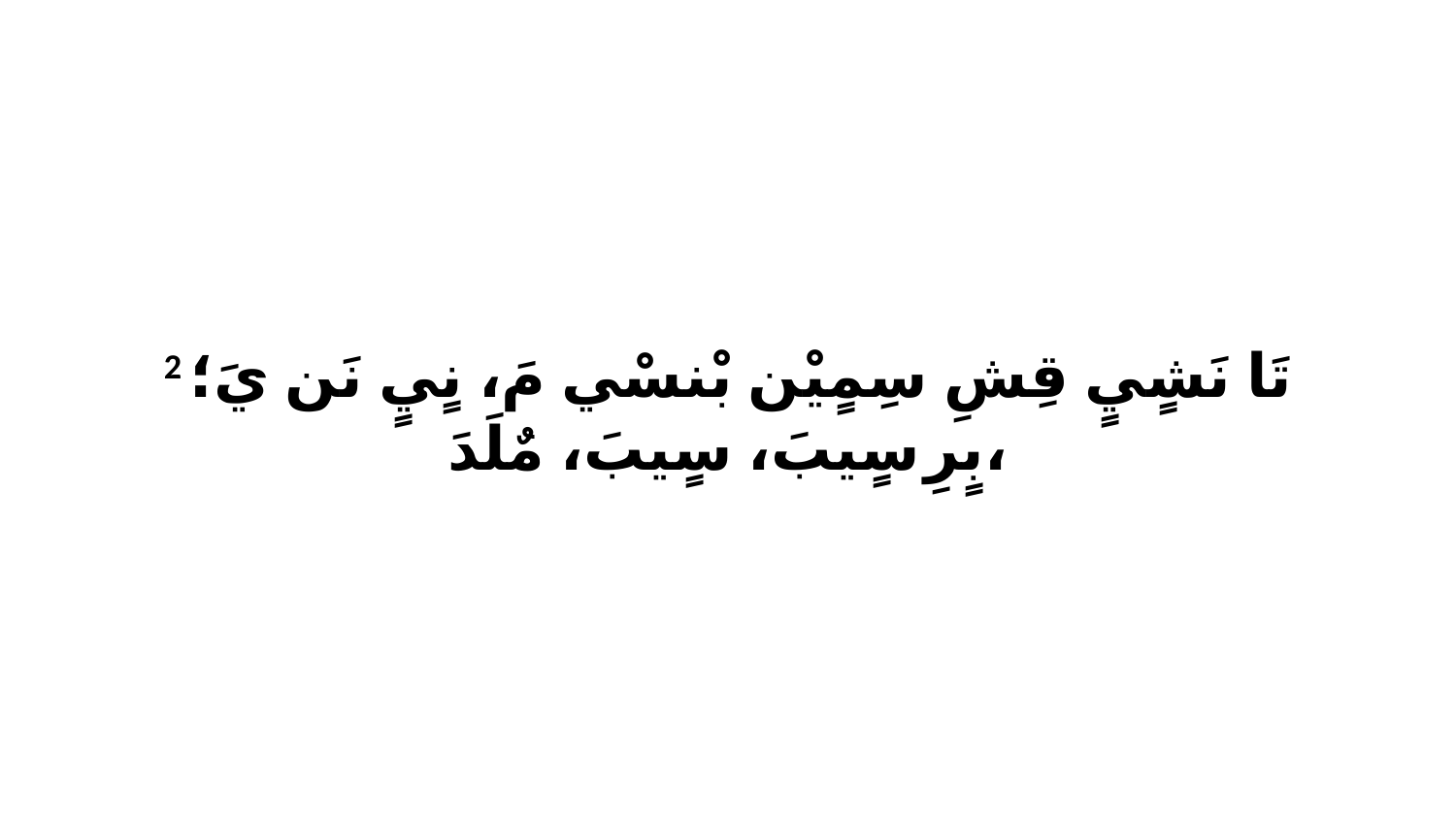

2 تَا نَشٍيٍ قِشِ سِمٍيْن بْنسْي مَ، نٍيٍ نَن يَ؛ بٍرِ سٍيبَ، سٍيبَ، مٌلَدَ،